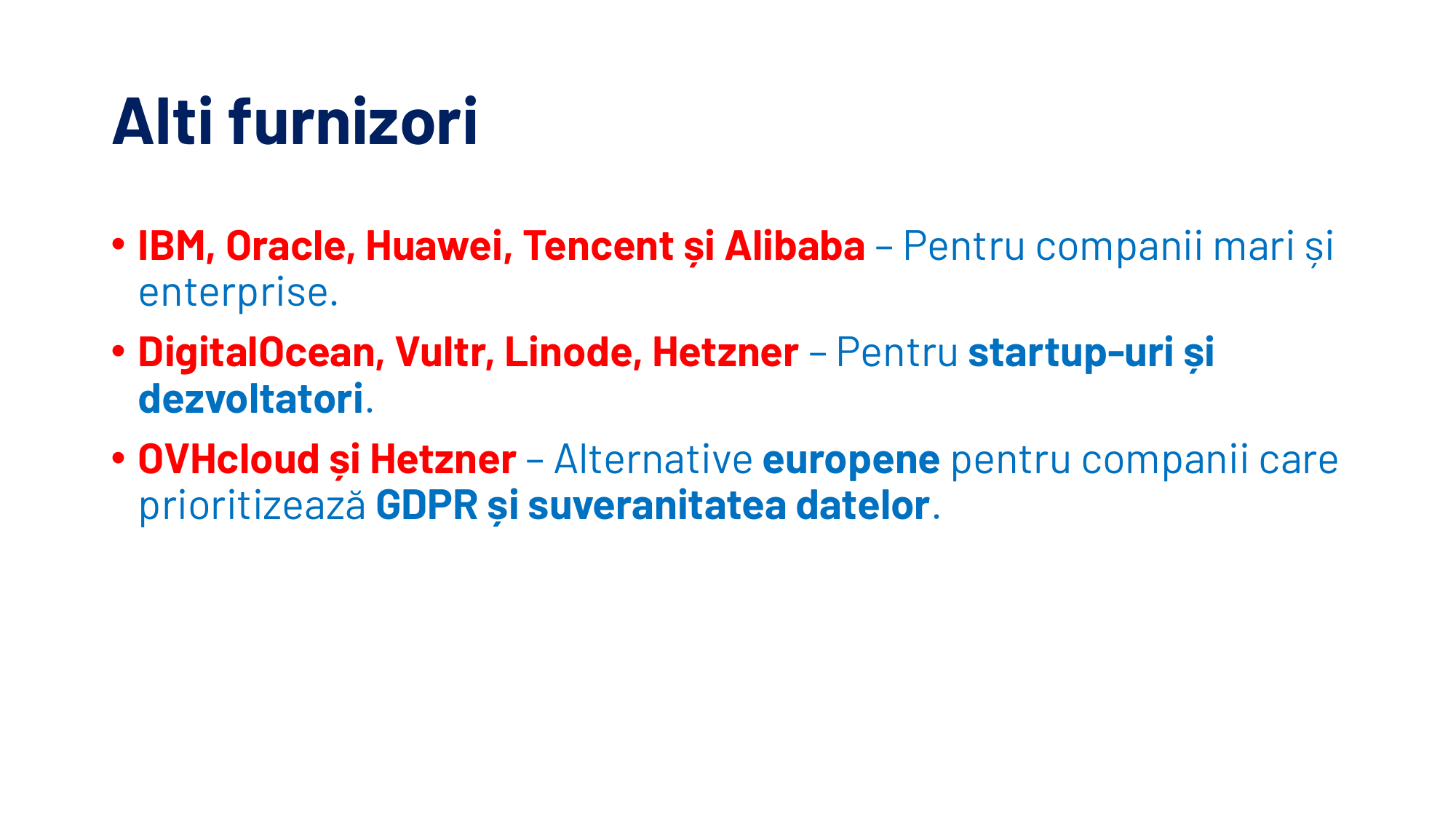

# Alti furnizori
IBM, Oracle, Huawei, Tencent și Alibaba – Pentru companii mari și enterprise.
DigitalOcean, Vultr, Linode, Hetzner – Pentru startup-uri și dezvoltatori.
OVHcloud și Hetzner – Alternative europene pentru companii care prioritizează GDPR și suveranitatea datelor.